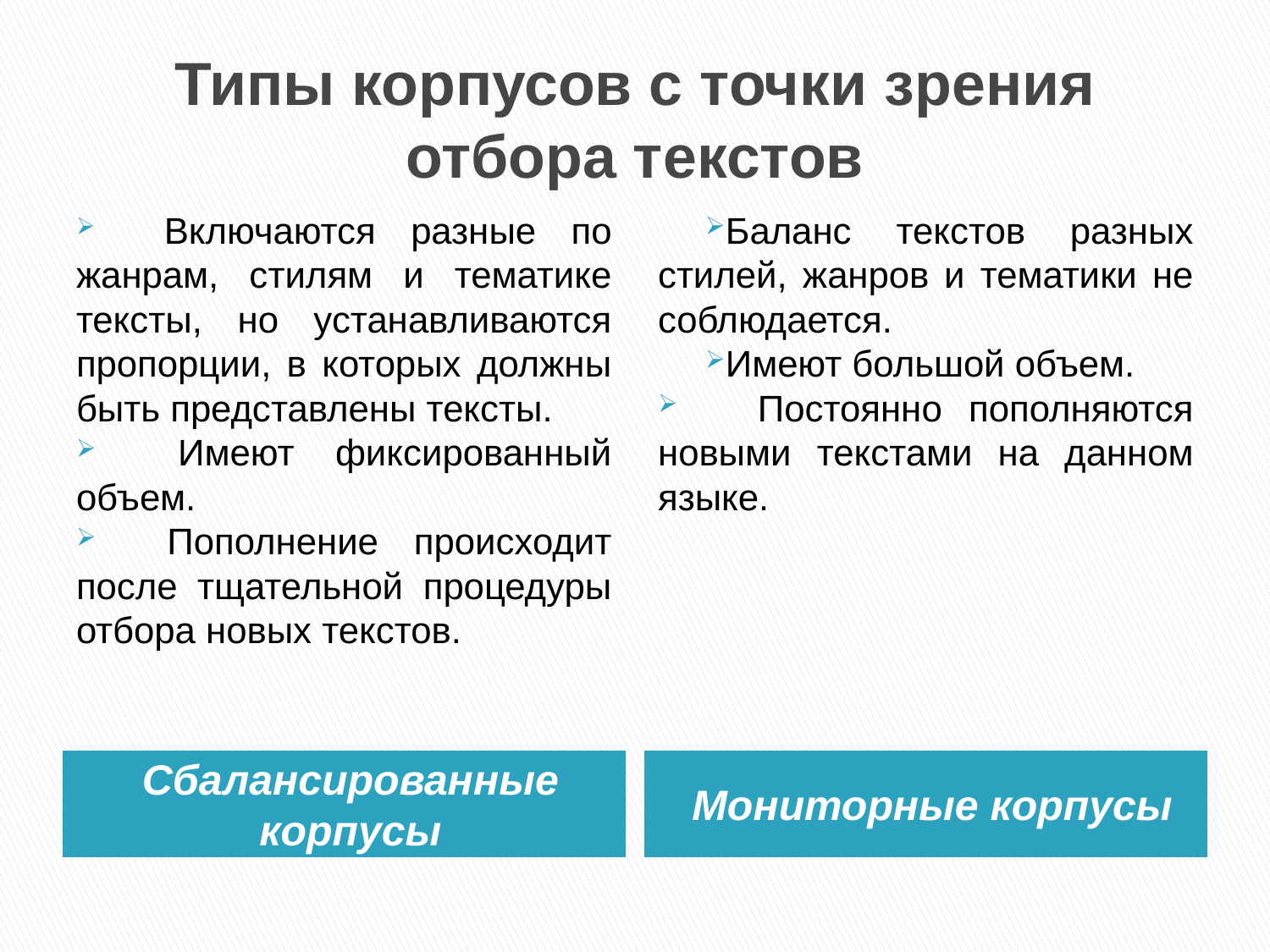

# Типы корпусов с точки зрения отбора текстов
  Включаются разные по жанрам, стилям и тематике тексты, но устанавливаются пропорции, в которых должны быть представлены тексты.
  Имеют фиксированный объем.
  Пополнение происходит после тщательной процедуры отбора новых текстов.
Баланс текстов разных стилей, жанров и тематики не соблюдается.
Имеют большой объем.
   Постоянно пополняются новыми текстами на данном языке.

Сбалансированные корпусы
Мониторные корпусы